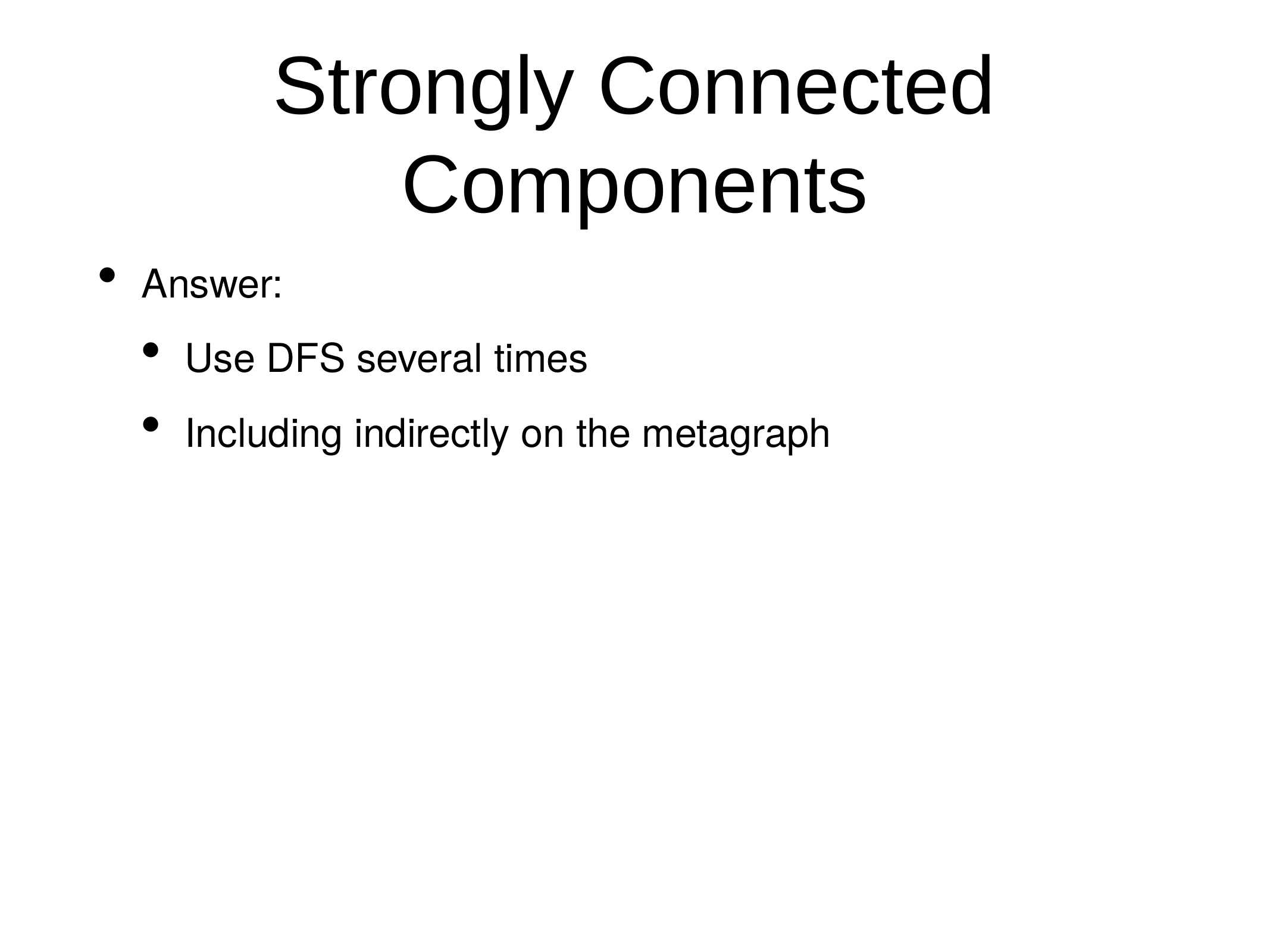

# Strongly Connected Components
Answer:
Use DFS several times
Including indirectly on the metagraph